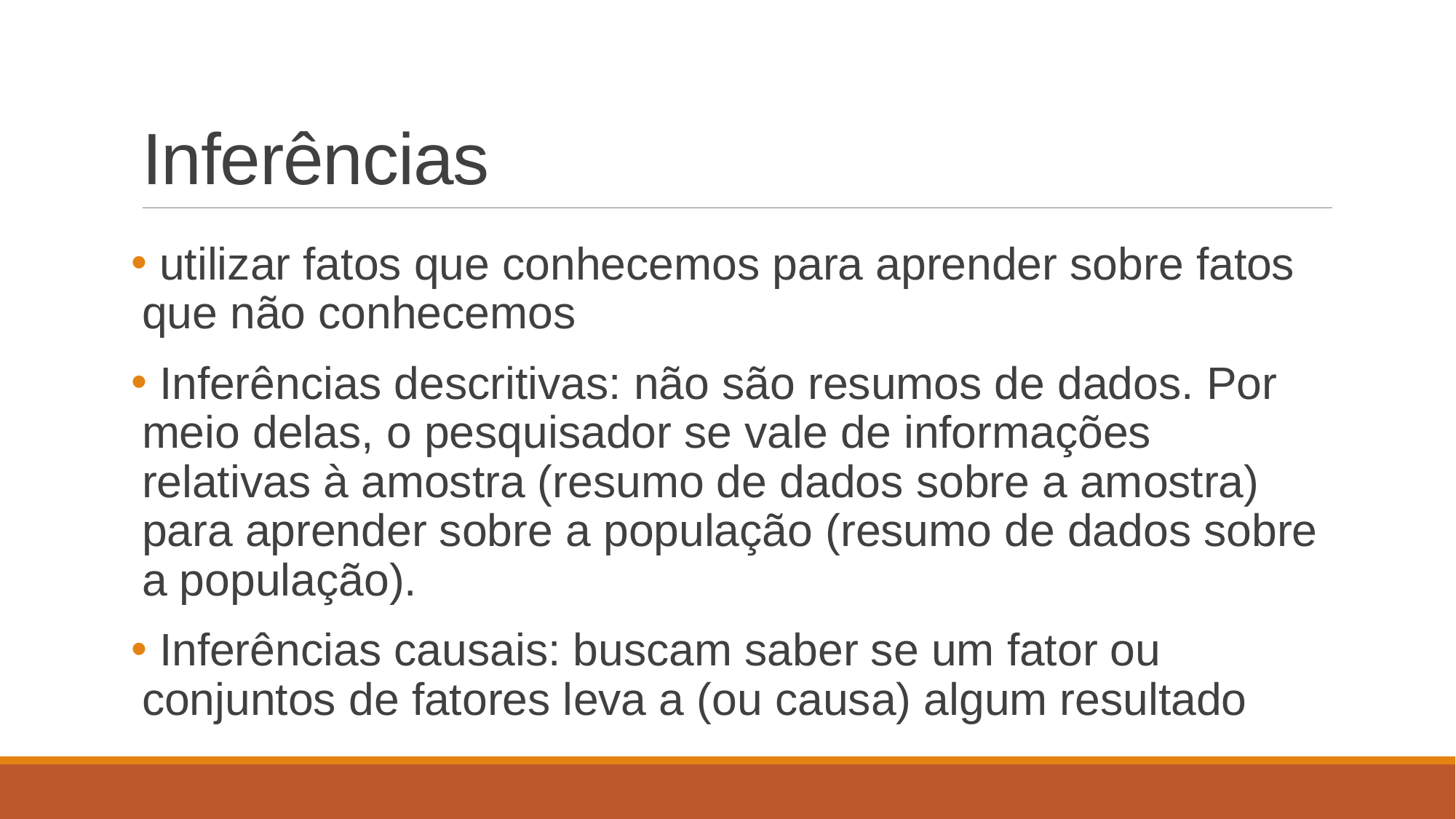

# Inferências
 utilizar fatos que conhecemos para aprender sobre fatos que não conhecemos
 Inferências descritivas: não são resumos de dados. Por meio delas, o pesquisador se vale de informações relativas à amostra (resumo de dados sobre a amostra) para aprender sobre a população (resumo de dados sobre a população).
 Inferências causais: buscam saber se um fator ou conjuntos de fatores leva a (ou causa) algum resultado